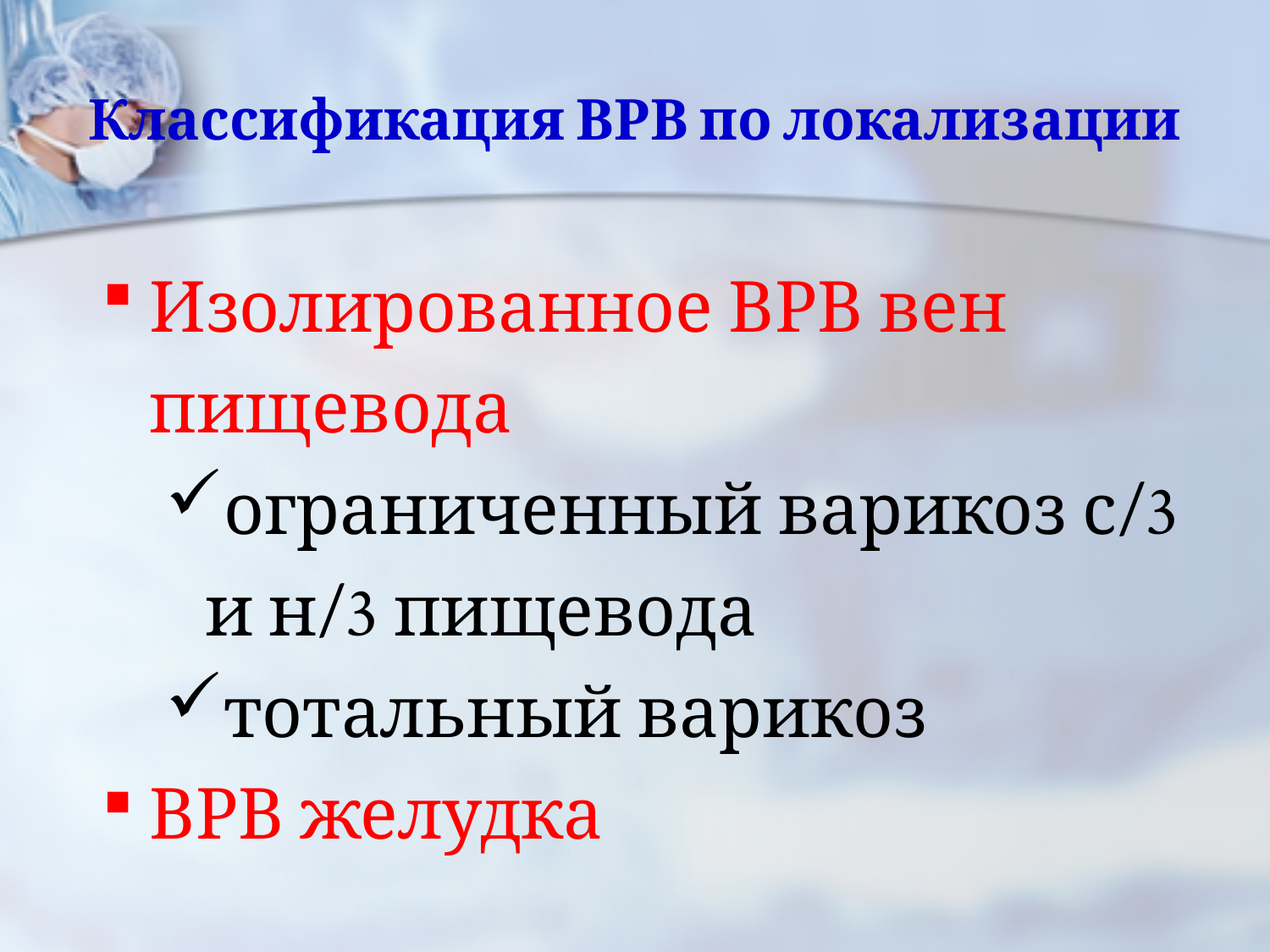

# Классификация ВРВ по локализации
Изолированное ВРВ вен пищевода
ограниченный варикоз с/3 и н/3 пищевода
тотальный варикоз
ВРВ желудка